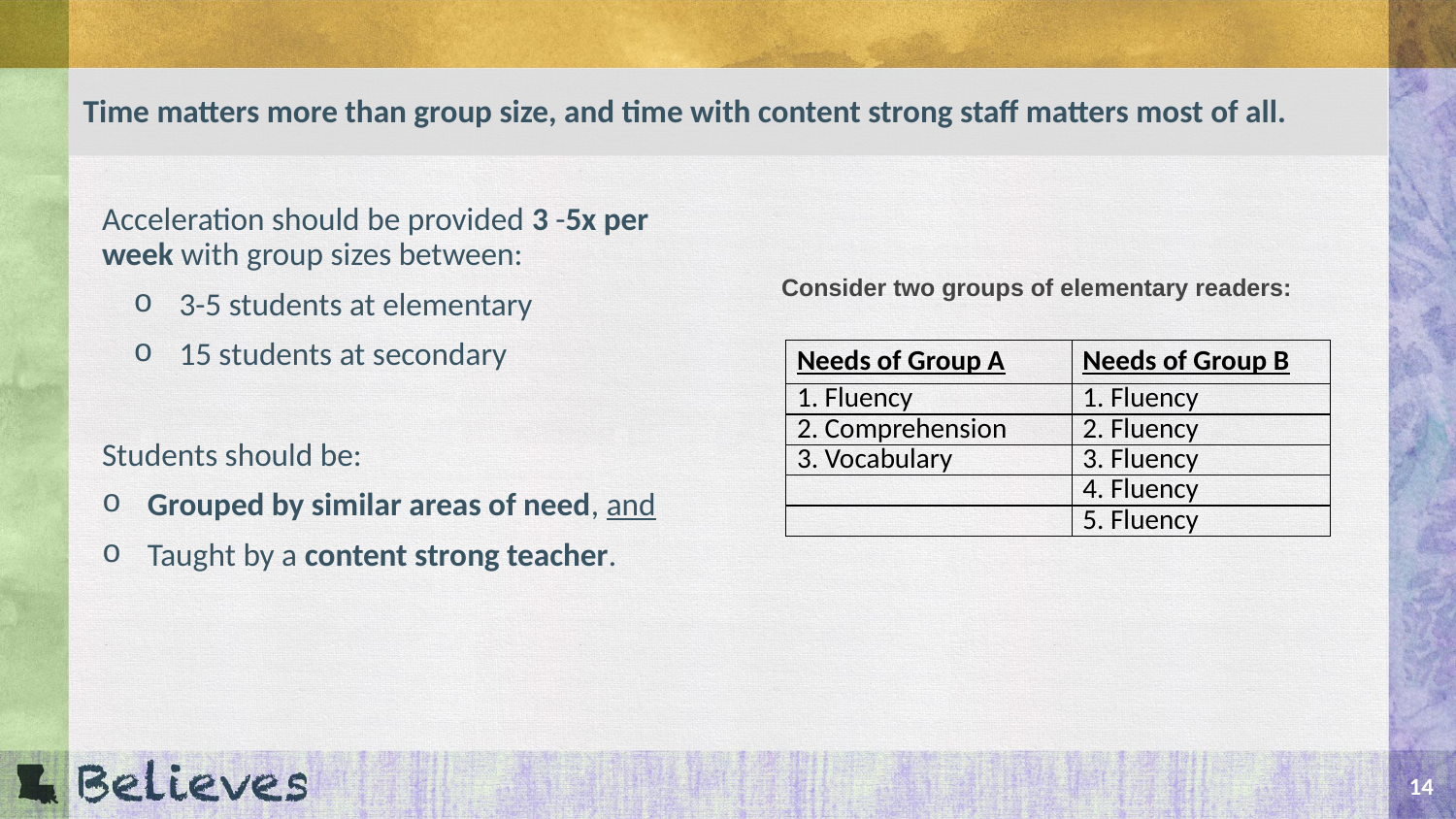

Time matters more than group size, and time with content strong staff matters most of all.
Acceleration should be provided 3 -5x per week with group sizes between:
3-5 students at elementary
15 students at secondary

Students should be:
Grouped by similar areas of need, and
Taught by a content strong teacher.
Consider two groups of elementary readers:

| Needs of Group A | Needs of Group B |
| --- | --- |
| 1. Fluency | 1. Fluency |
| 2. Comprehension | 2. Fluency |
| 3. Vocabulary | 3. Fluency |
|  | 4. Fluency |
|  | 5. Fluency |